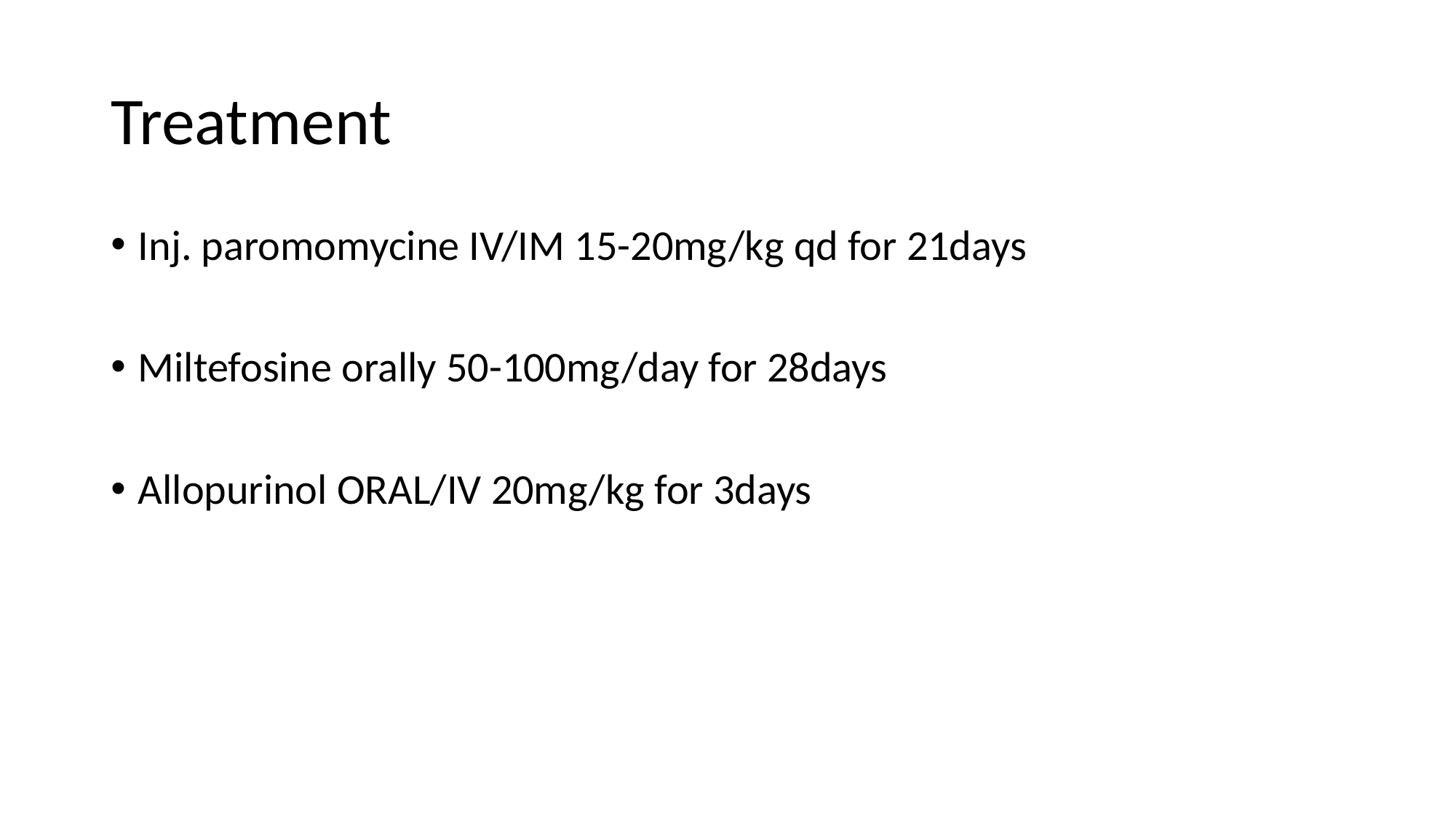

# Treatment
Inj. paromomycine IV/IM 15-20mg/kg qd for 21days

Miltefosine orally 50-100mg/day for 28days

Allopurinol ORAL/IV 20mg/kg for 3days